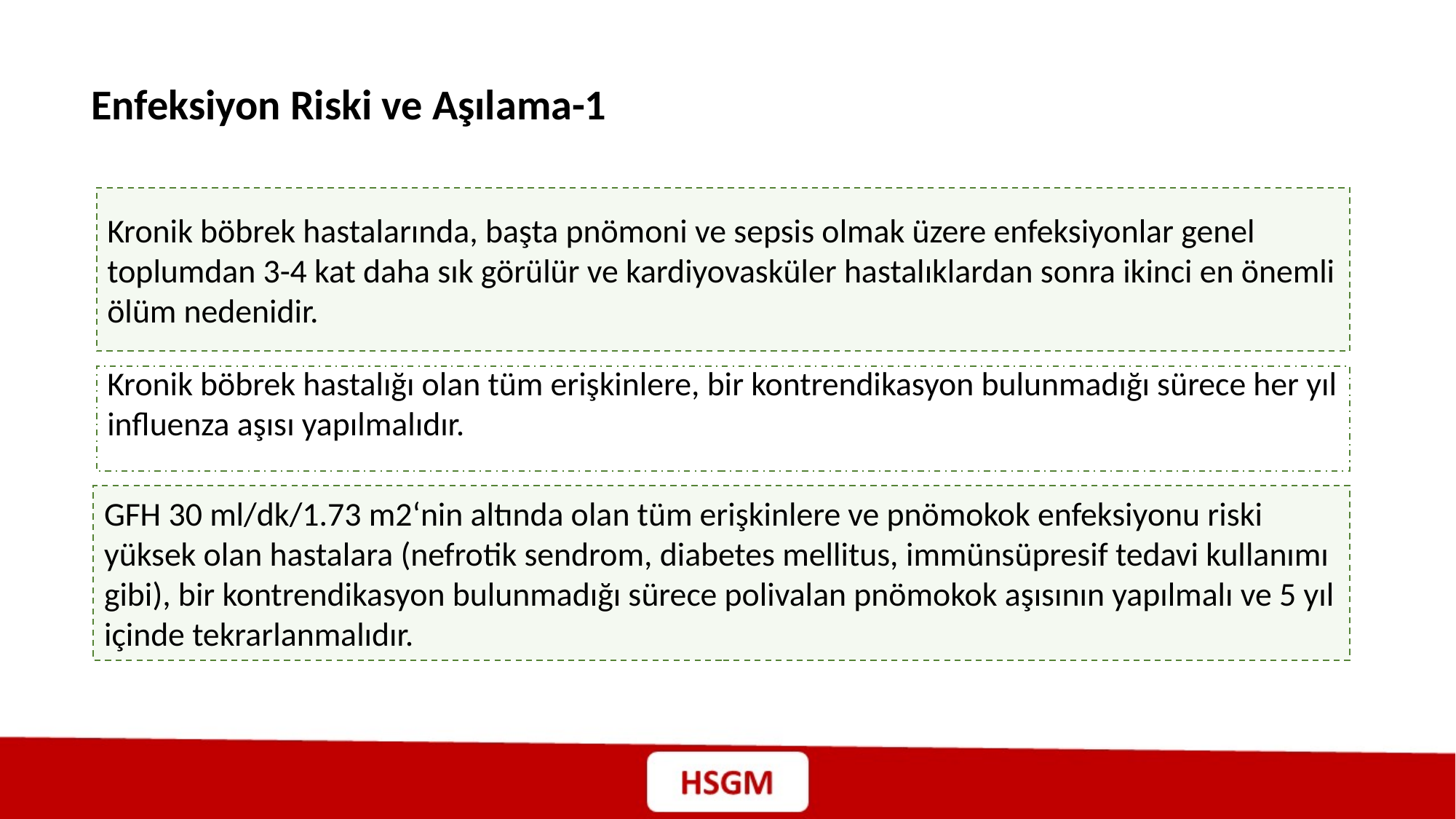

Enfeksiyon Riski ve Aşılama-1
Kronik böbrek hastalarında, başta pnömoni ve sepsis olmak üzere enfeksiyonlar genel toplumdan 3-4 kat daha sık görülür ve kardiyovasküler hastalıklardan sonra ikinci en önemli ölüm nedenidir.
Kronik böbrek hastalığı olan tüm erişkinlere, bir kontrendikasyon bulunmadığı sürece her yıl influenza aşısı yapılmalıdır.

GFH 30 ml/dk/1.73 m2‘nin altında olan tüm erişkinlere ve pnömokok enfeksiyonu riski yüksek olan hastalara (nefrotik sendrom, diabetes mellitus, immünsüpresif tedavi kullanımı gibi), bir kontrendikasyon bulunmadığı sürece polivalan pnömokok aşısının yapılmalı ve 5 yıl içinde tekrarlanmalıdır.